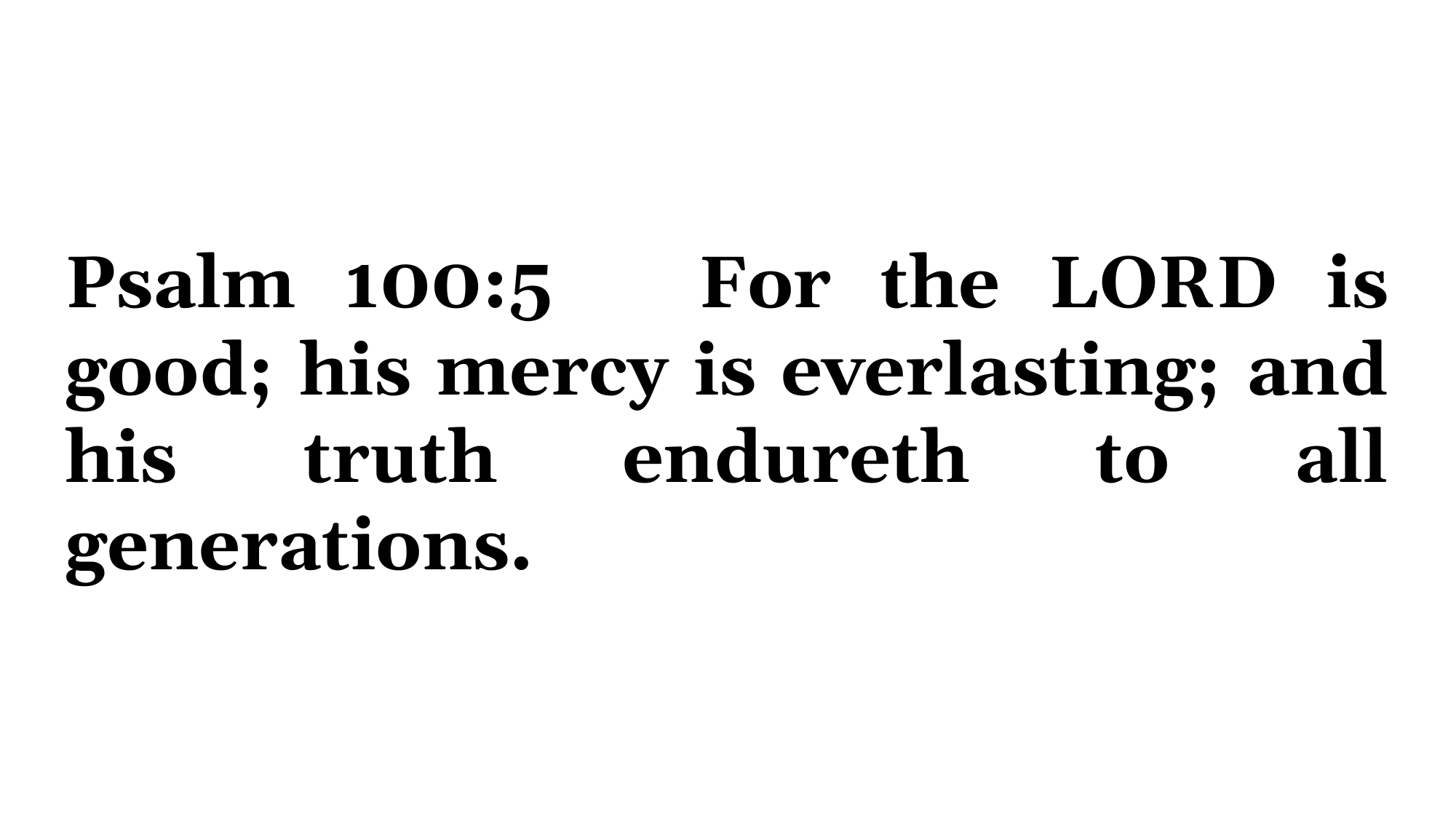

Psalm 100:5   For the LORD is good; his mercy is everlasting; and his truth endureth to all generations.